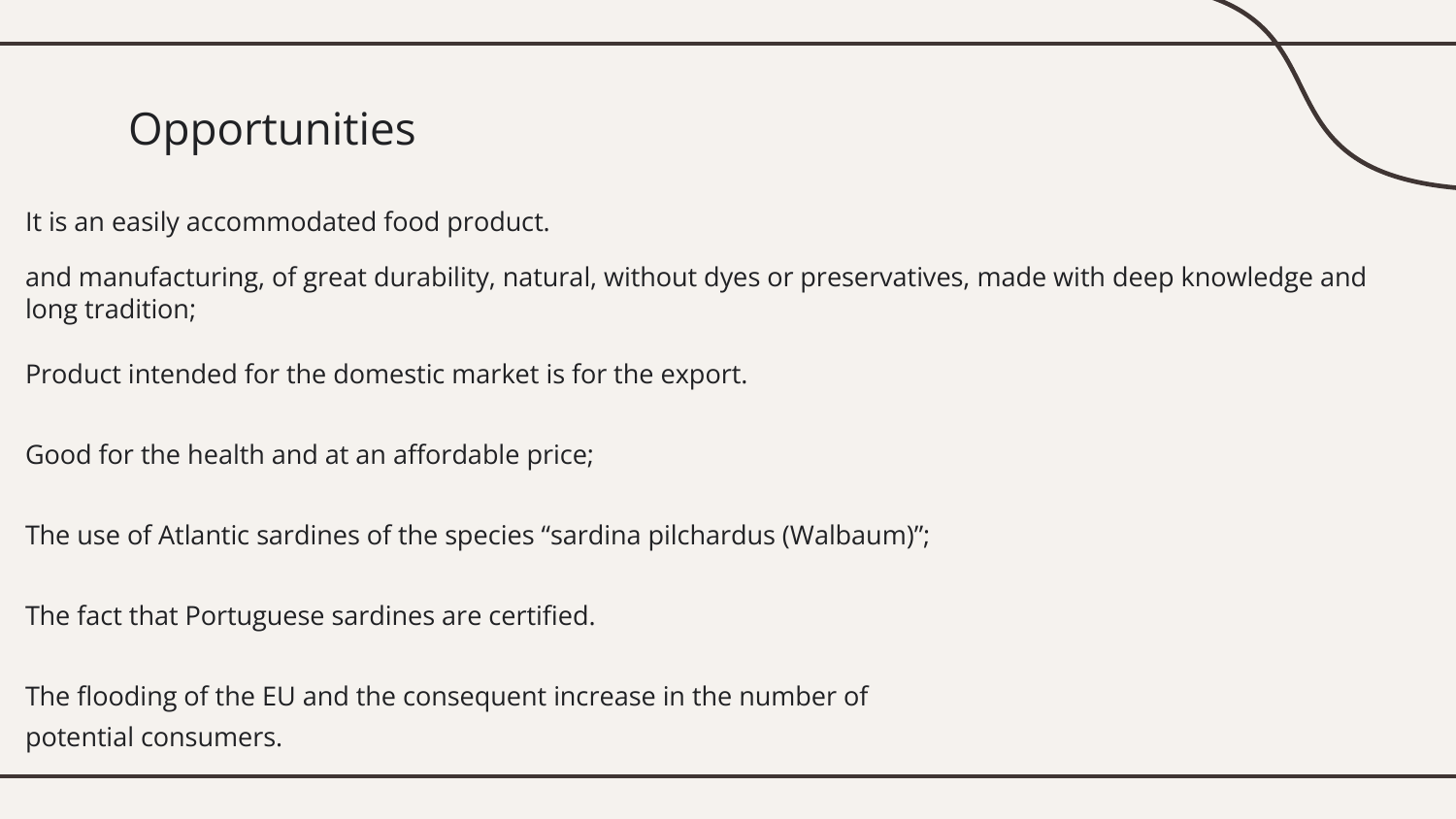

# Opportunities

It is an easily accommodated food product.
and manufacturing, of great durability, natural, without dyes or preservatives, made with deep knowledge and long tradition;
Product intended for the domestic market is for the export.

Good for the health and at an affordable price;

The use of Atlantic sardines of the species “sardina pilchardus (Walbaum)”;

The fact that Portuguese sardines are certified.

The flooding of the EU and the consequent increase in the number of
potential consumers.